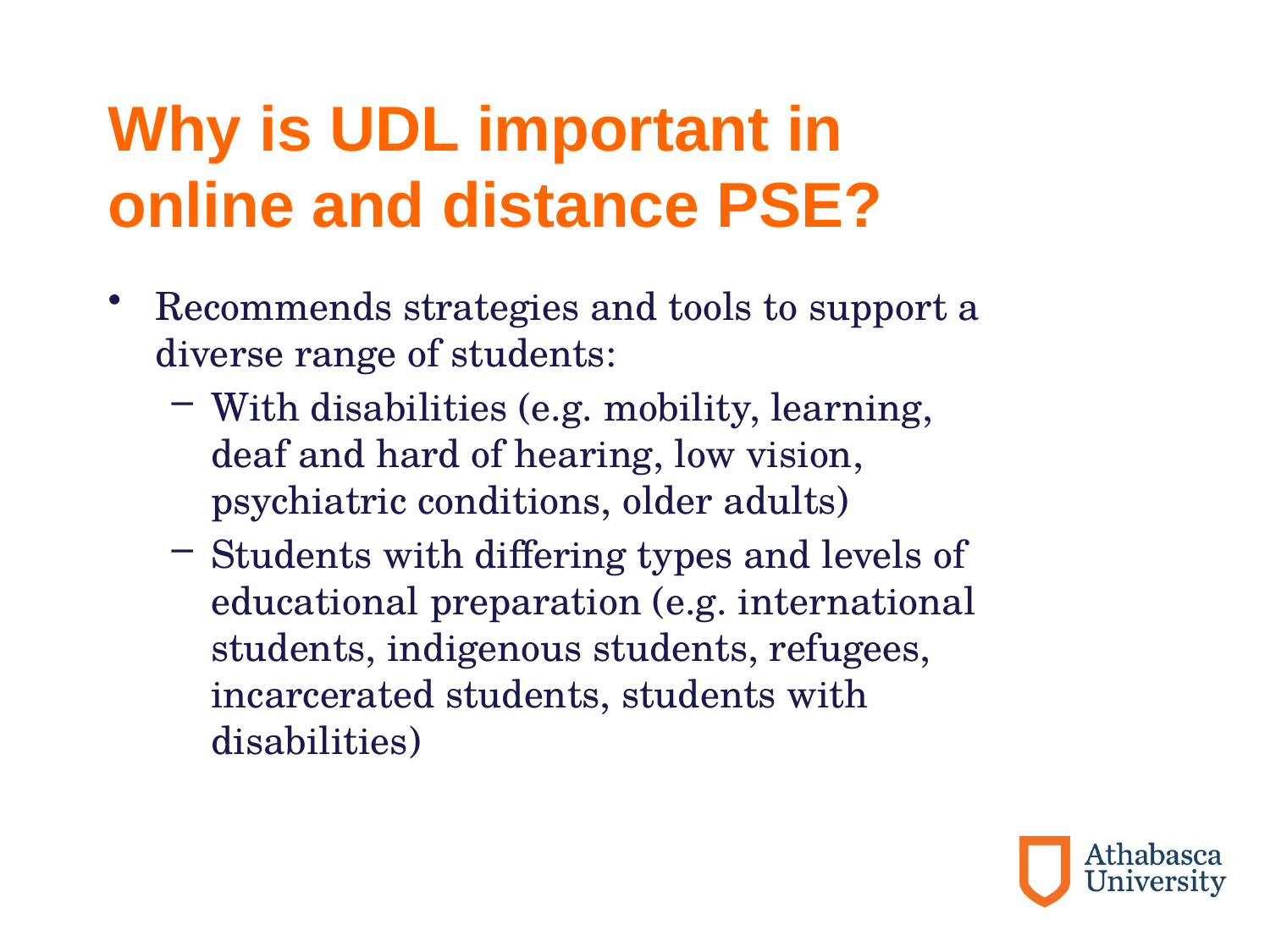

# Why is UDL important in online and distance PSE?
Recommends strategies and tools to support a diverse range of students:
With disabilities (e.g. mobility, learning, deaf and hard of hearing, low vision, psychiatric conditions, older adults)
Students with differing types and levels of educational preparation (e.g. international students, indigenous students, refugees, incarcerated students, students with disabilities)